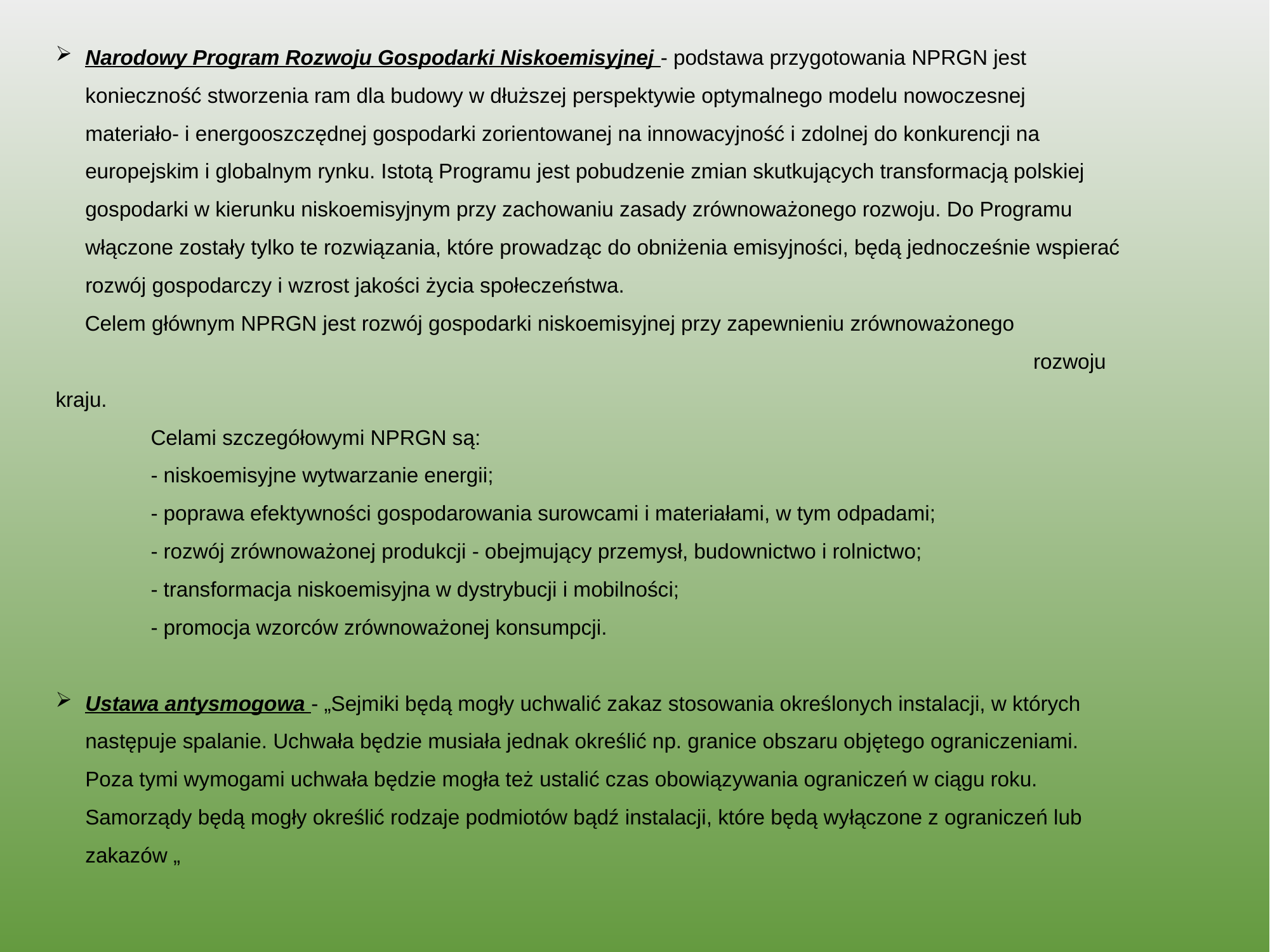

Narodowy Program Rozwoju Gospodarki Niskoemisyjnej - podstawa przygotowania NPRGN jest konieczność stworzenia ram dla budowy w dłuższej perspektywie optymalnego modelu nowoczesnej materiało- i energooszczędnej gospodarki zorientowanej na innowacyjność i zdolnej do konkurencji na europejskim i globalnym rynku. Istotą Programu jest pobudzenie zmian skutkujących transformacją polskiej gospodarki w kierunku niskoemisyjnym przy zachowaniu zasady zrównoważonego rozwoju. Do Programu włączone zostały tylko te rozwiązania, które prowadząc do obniżenia emisyjności, będą jednocześnie wspierać rozwój gospodarczy i wzrost jakości życia społeczeństwa.
     Celem głównym NPRGN jest rozwój gospodarki niskoemisyjnej przy zapewnieniu zrównoważonego                                                                                                                                                                                          rozwoju kraju.
	Celami szczegółowymi NPRGN są:
	- niskoemisyjne wytwarzanie energii;
	- poprawa efektywności gospodarowania surowcami i materiałami, w tym odpadami;
	- rozwój zrównoważonej produkcji - obejmujący przemysł, budownictwo i rolnictwo;
	- transformacja niskoemisyjna w dystrybucji i mobilności;
	- promocja wzorców zrównoważonej konsumpcji.

Ustawa antysmogowa - „Sejmiki będą mogły uchwalić zakaz stosowania określonych instalacji, w których następuje spalanie. Uchwała będzie musiała jednak określić np. granice obszaru objętego ograniczeniami. Poza tymi wymogami uchwała będzie mogła też ustalić czas obowiązywania ograniczeń w ciągu roku. Samorządy będą mogły określić rodzaje podmiotów bądź instalacji, które będą wyłączone z ograniczeń lub zakazów „